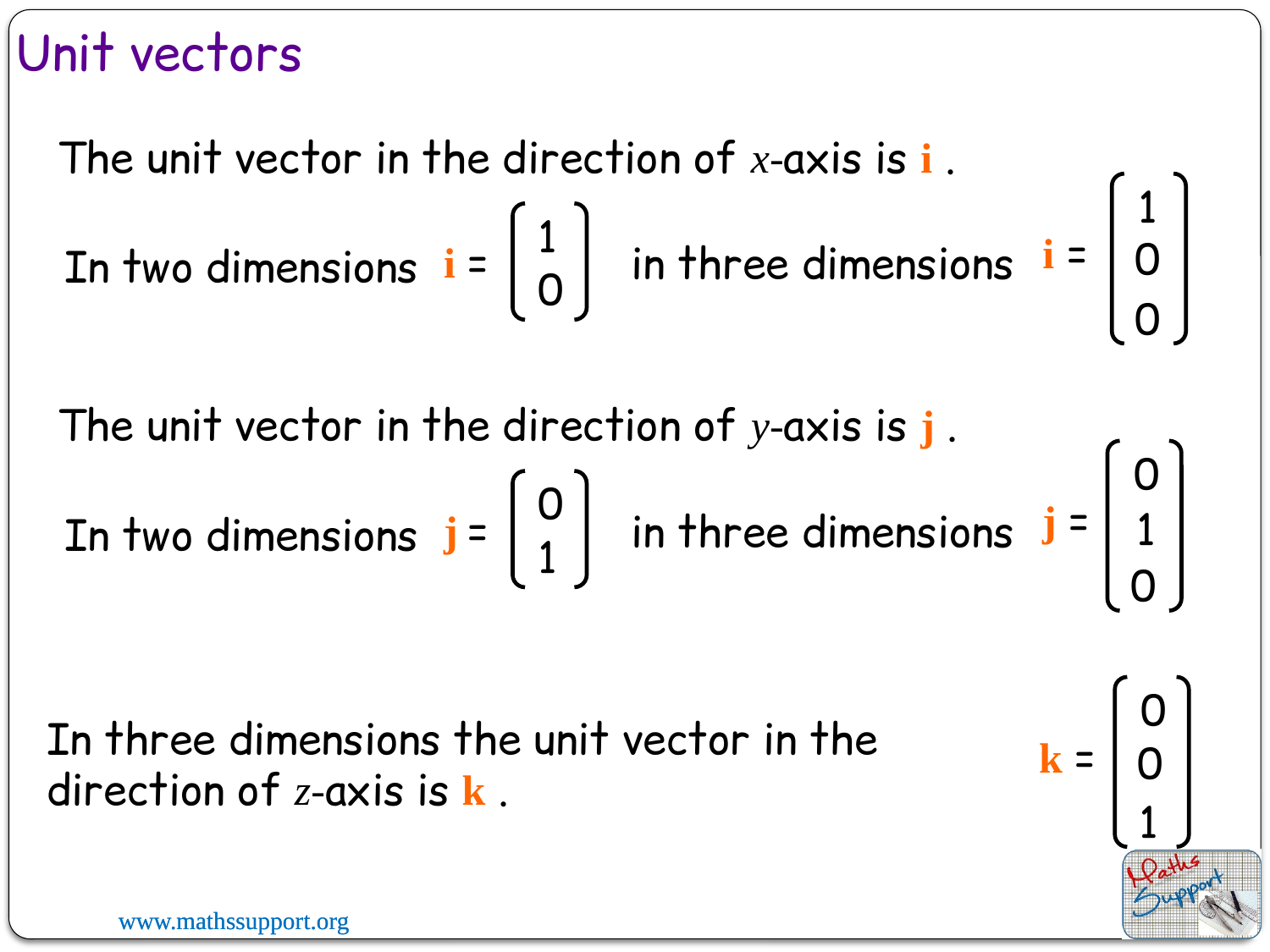

Unit vectors
The unit vector in the direction of x-axis is i .
1

0
0
i =

1
0
i
=
in three dimensions
In two dimensions
The unit vector in the direction of y-axis is j .
0

1
0
j =

0
1
j
=
in three dimensions
In two dimensions
0

0
1
k =
In three dimensions the unit vector in the direction of z-axis is k .